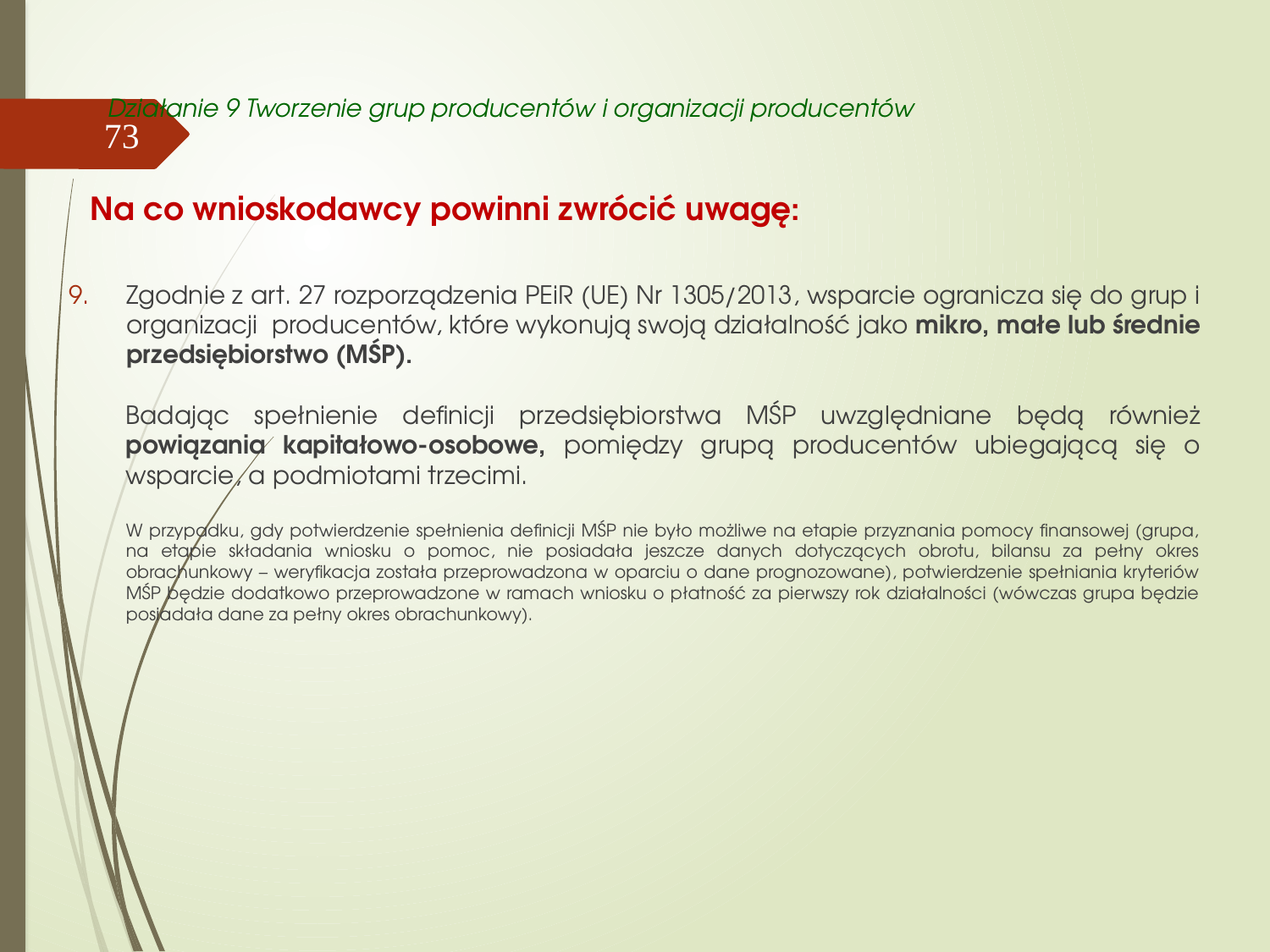

# Działanie 9 Tworzenie grup producentów i organizacji producentów
73
Na co wnioskodawcy powinni zwrócić uwagę:
Zgodnie z art. 27 rozporządzenia PEiR (UE) Nr 1305/2013, wsparcie ogranicza się do grup i organizacji  producentów, które wykonują swoją działalność jako mikro, małe lub średnie przedsiębiorstwo (MŚP).

Badając spełnienie definicji przedsiębiorstwa MŚP uwzględniane będą również powiązania kapitałowo-osobowe, pomiędzy grupą producentów ubiegającą się o wsparcie, a podmiotami trzecimi.

W przypadku, gdy potwierdzenie spełnienia definicji MŚP nie było możliwe na etapie przyznania pomocy finansowej (grupa, na etapie składania wniosku o pomoc, nie posiadała jeszcze danych dotyczących obrotu, bilansu za pełny okres obrachunkowy – weryfikacja została przeprowadzona w oparciu o dane prognozowane), potwierdzenie spełniania kryteriów MŚP będzie dodatkowo przeprowadzone w ramach wniosku o płatność za pierwszy rok działalności (wówczas grupa będzie posiadała dane za pełny okres obrachunkowy).